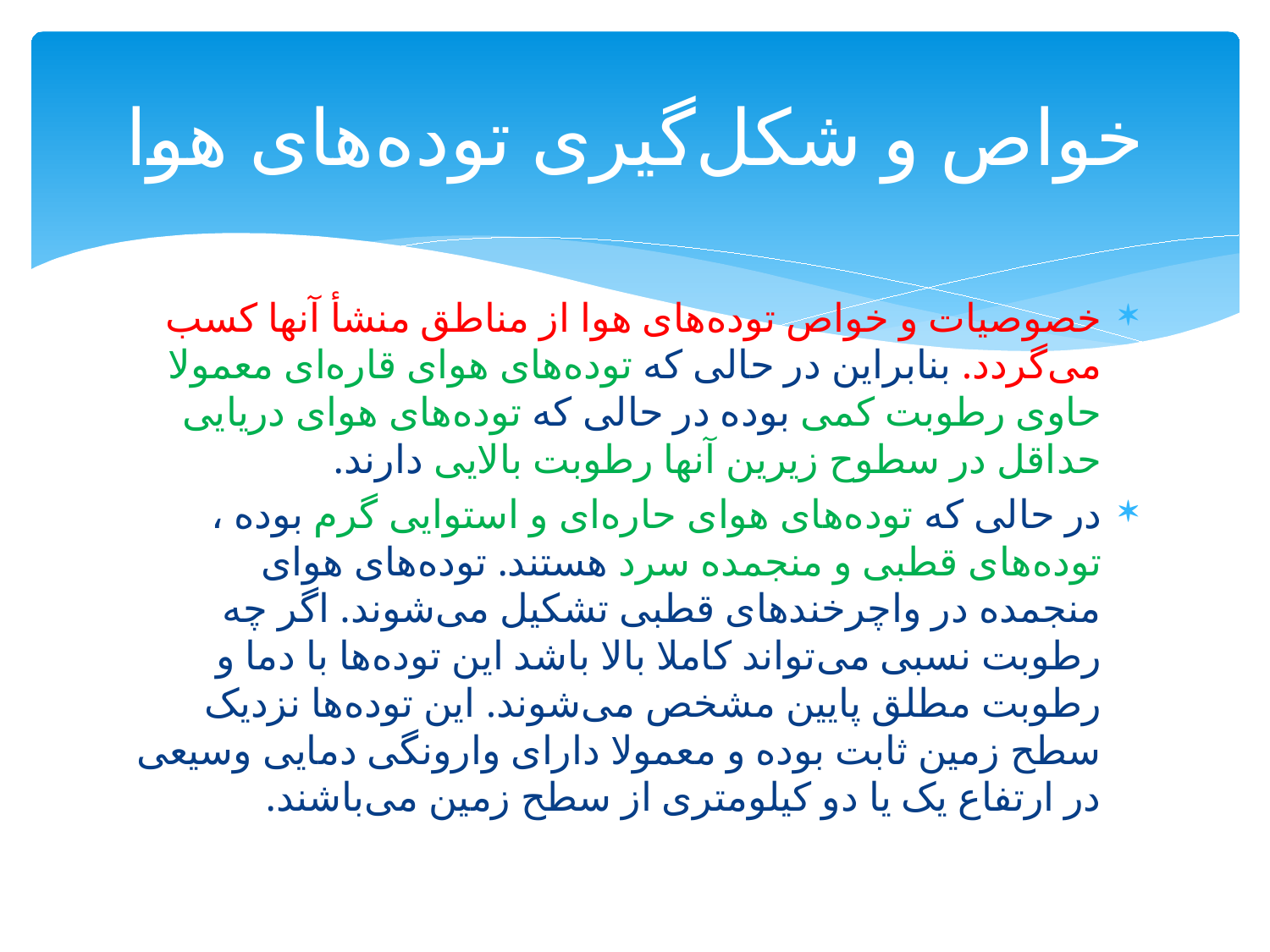

# خواص و شکل‌گیری توده‌های هوا
خصوصیات و خواص توده‌های هوا از مناطق منشأ آنها کسب می‌گردد. بنابراین در حالی که توده‌های هوای قاره‌ای معمولا حاوی رطوبت کمی بوده در حالی که توده‌های هوای دریایی حداقل در سطوح زیرین آنها رطوبت بالایی دارند.
در حالی که توده‌های هوای حاره‌ای و استوایی گرم بوده ، توده‌های قطبی و منجمده سرد هستند. توده‌های هوای منجمده در واچرخندهای قطبی تشکیل می‌شوند. اگر چه رطوبت نسبی می‌تواند کاملا بالا باشد این توده‌ها با دما و رطوبت مطلق پایین مشخص می‌شوند. این توده‌ها نزدیک سطح زمین ثابت بوده و معمولا دارای وارونگی دمایی وسیعی در ارتفاع یک یا دو کیلومتری از سطح زمین می‌باشند.